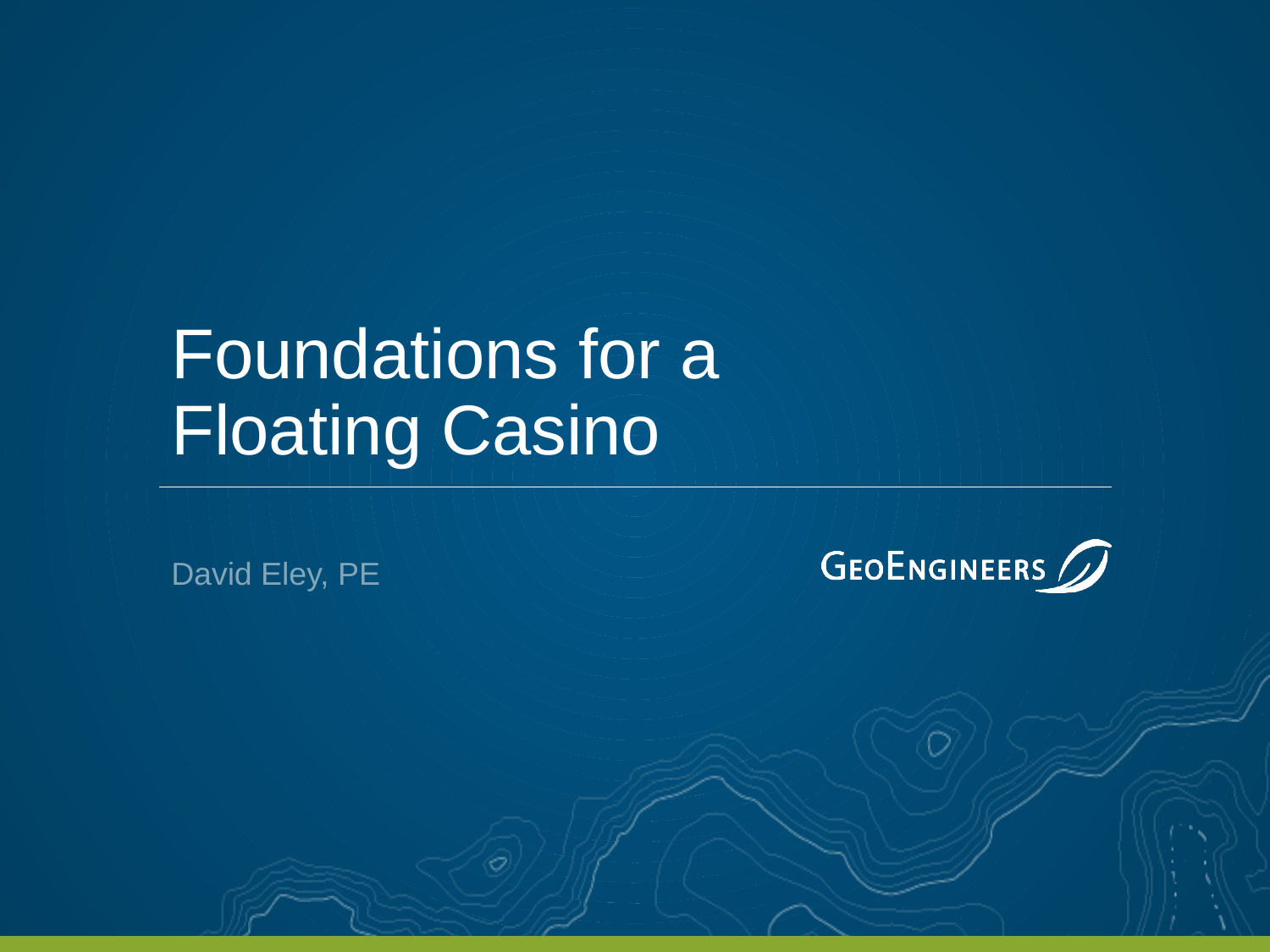

# Foundations for a Floating Casino
David Eley, PE